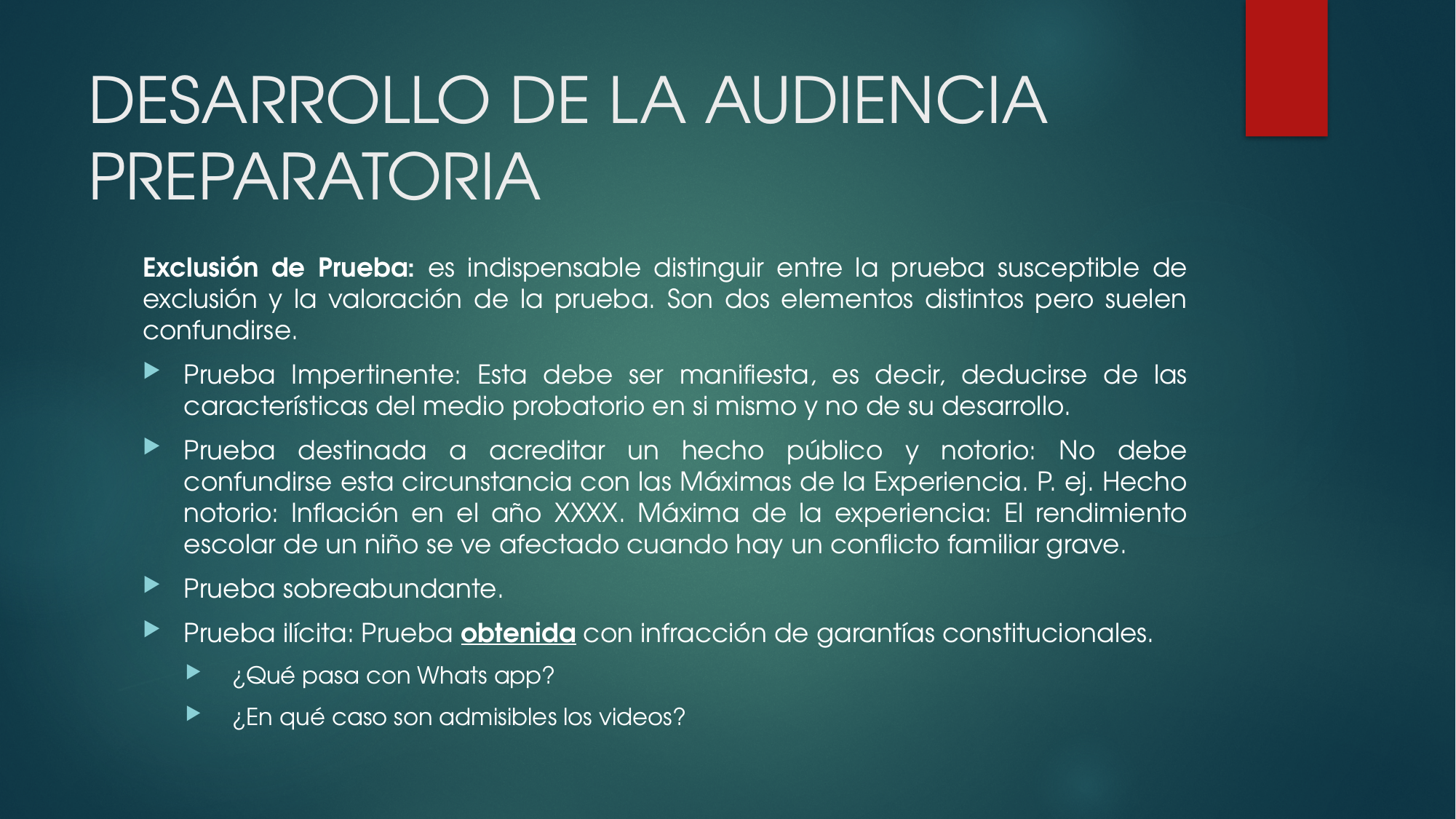

# DESARROLLO DE LA AUDIENCIA PREPARATORIA
Exclusión de Prueba: es indispensable distinguir entre la prueba susceptible de exclusión y la valoración de la prueba. Son dos elementos distintos pero suelen confundirse.
Prueba Impertinente: Esta debe ser manifiesta, es decir, deducirse de las características del medio probatorio en si mismo y no de su desarrollo.
Prueba destinada a acreditar un hecho público y notorio: No debe confundirse esta circunstancia con las Máximas de la Experiencia. P. ej. Hecho notorio: Inflación en el año XXXX. Máxima de la experiencia: El rendimiento escolar de un niño se ve afectado cuando hay un conflicto familiar grave.
Prueba sobreabundante.
Prueba ilícita: Prueba obtenida con infracción de garantías constitucionales.
¿Qué pasa con Whats app?
¿En qué caso son admisibles los videos?